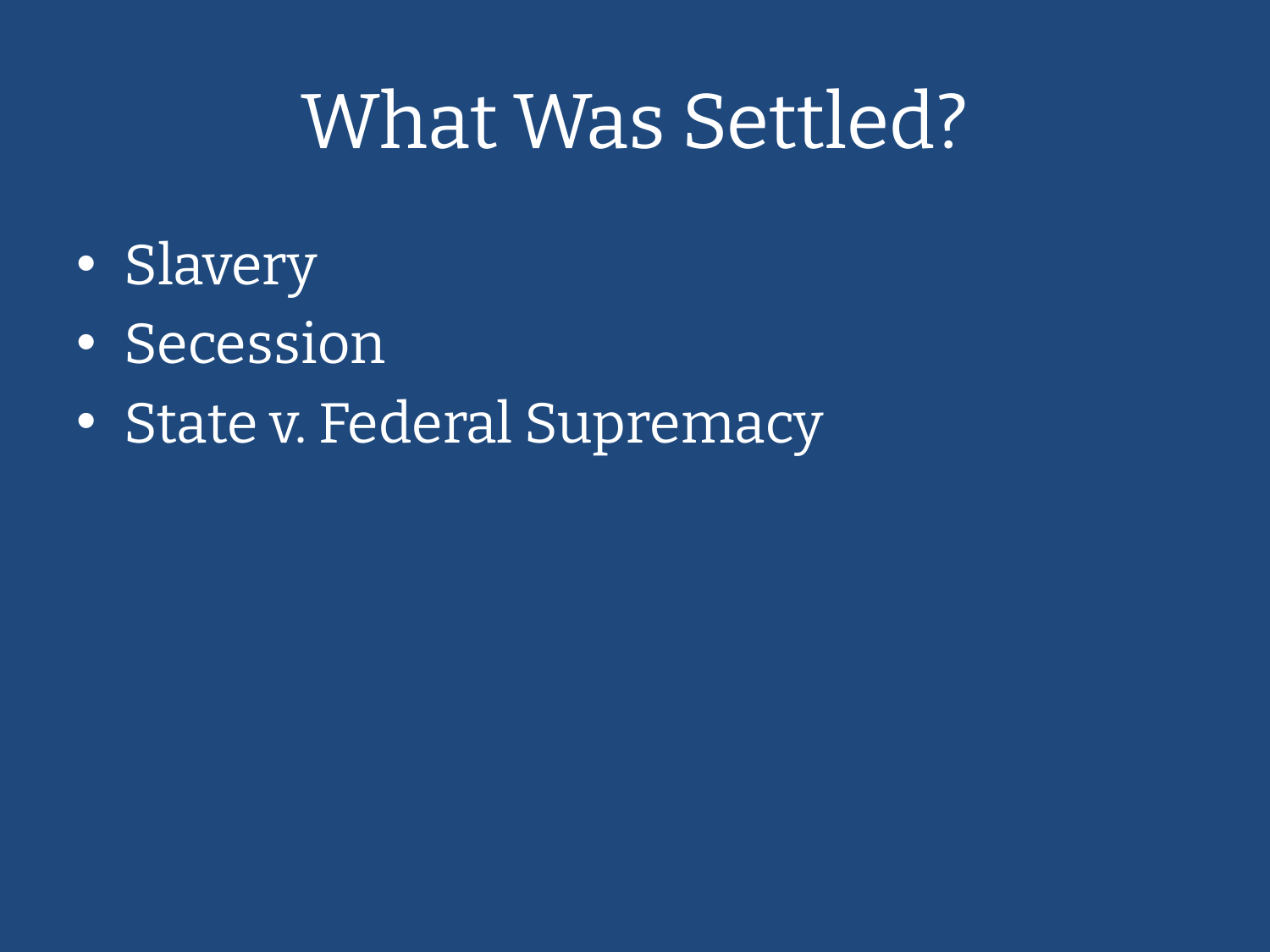

# What Was Settled?
Slavery
Secession
State v. Federal Supremacy